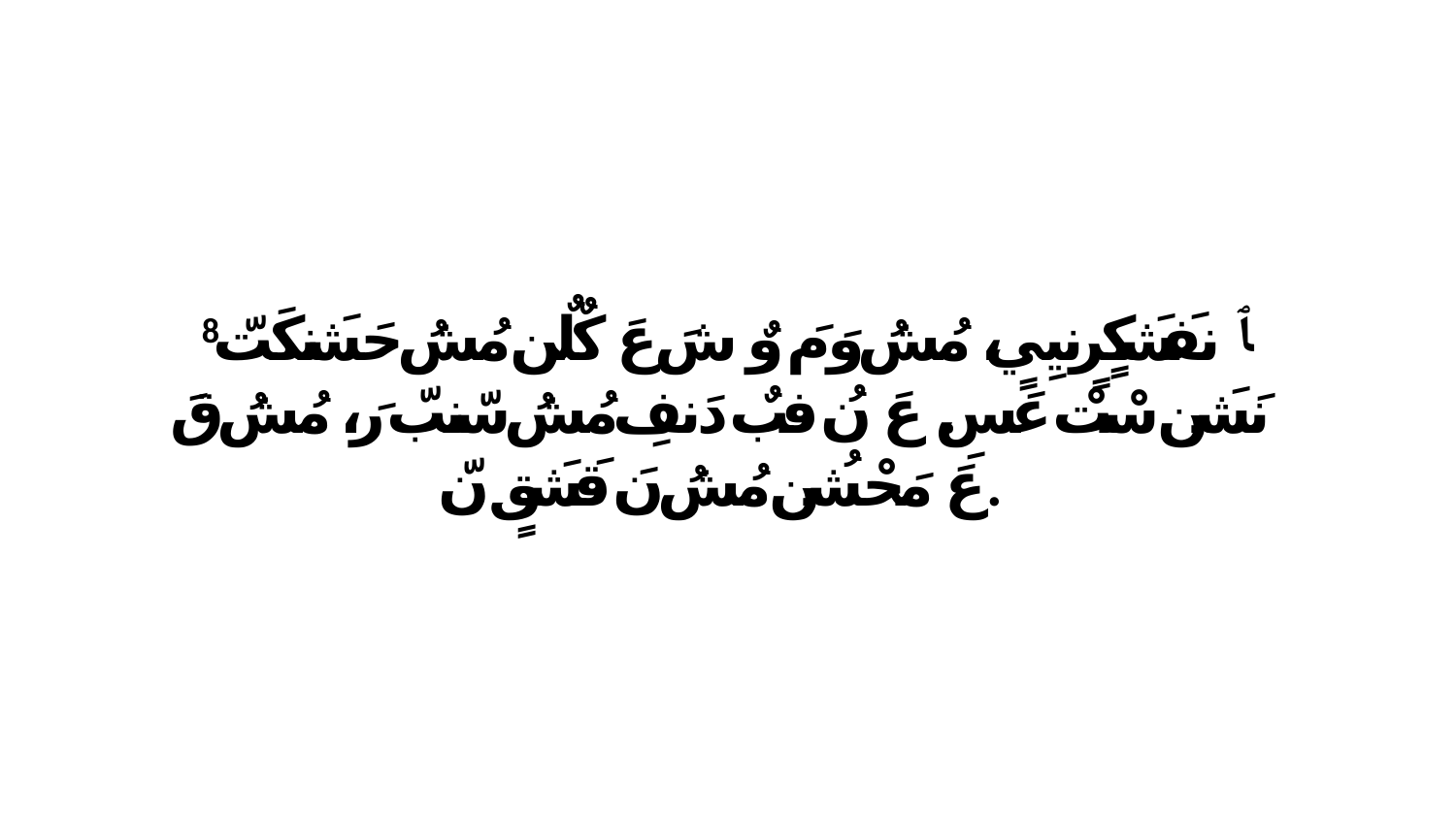

8 ﭑ نفَشَكٍرٍنيِيٍ، مُشُ وَ مَ وٌ شَ عَ كٌلٌن مُشُ حَشَنكَتّ نَشَن سْتْ عَسِ. عَ نُ فبٌ دَنفِ مُشُ سّنبّ رَ، مُشُ قَ عَ مَحْشُن مُشُ نَ قَشَقٍ نّ.